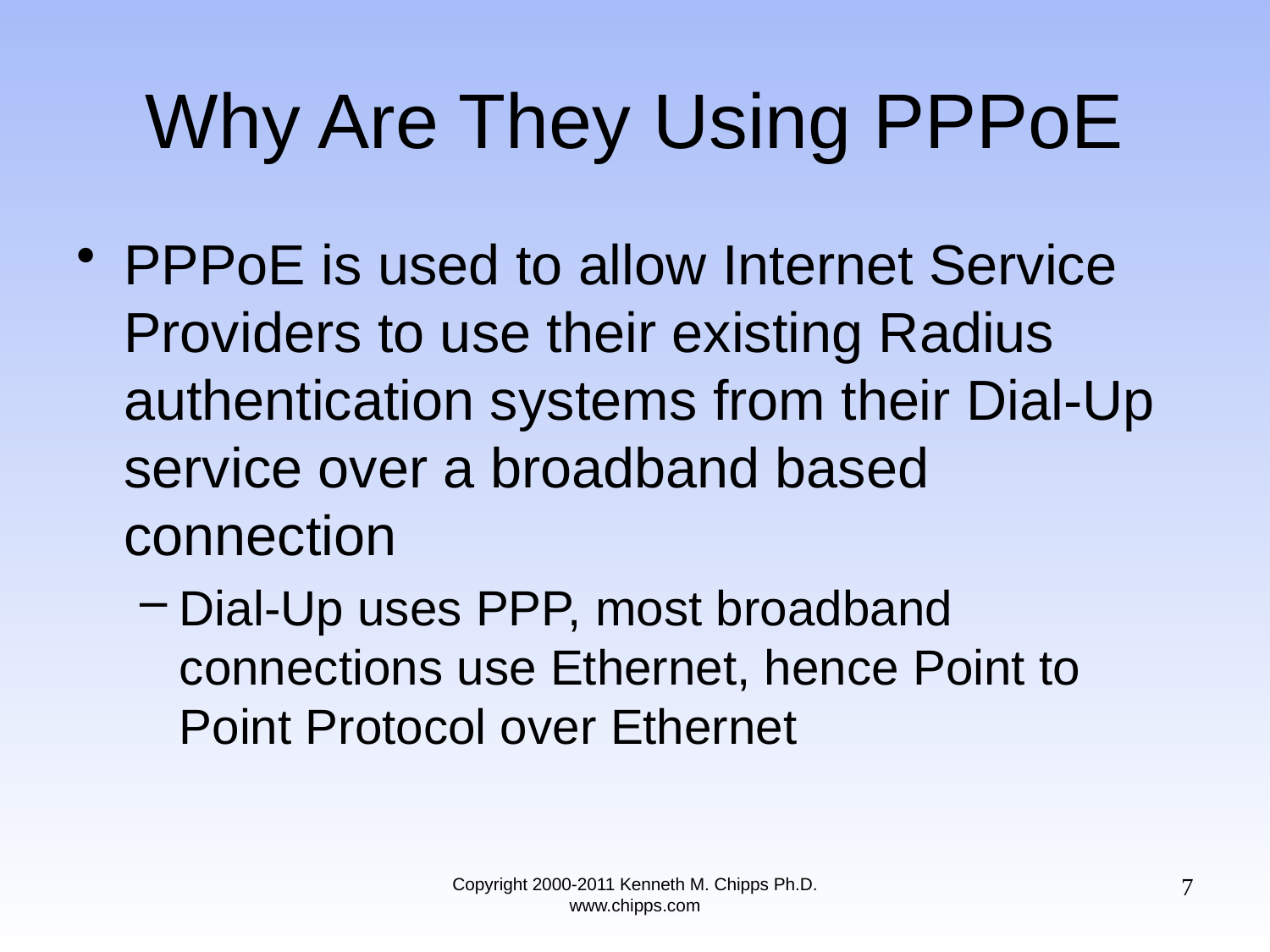

# Why Are They Using PPPoE
PPPoE is used to allow Internet Service Providers to use their existing Radius authentication systems from their Dial-Up service over a broadband based connection
Dial-Up uses PPP, most broadband connections use Ethernet, hence Point to Point Protocol over Ethernet
7
Copyright 2000-2011 Kenneth M. Chipps Ph.D. www.chipps.com